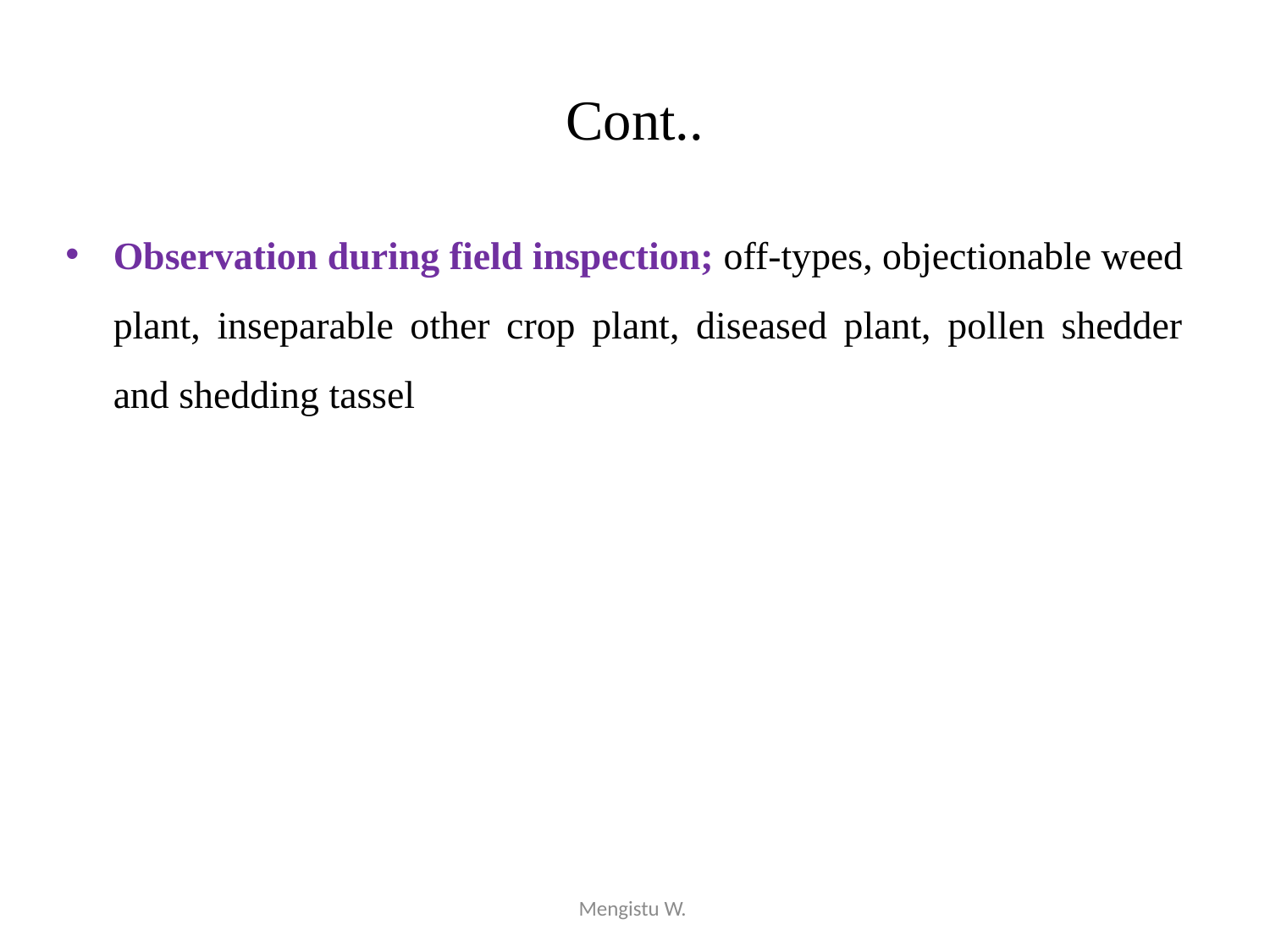

# Cont..
Observation during field inspection; off-types, objectionable weed plant, inseparable other crop plant, diseased plant, pollen shedder and shedding tassel

Mengistu W.